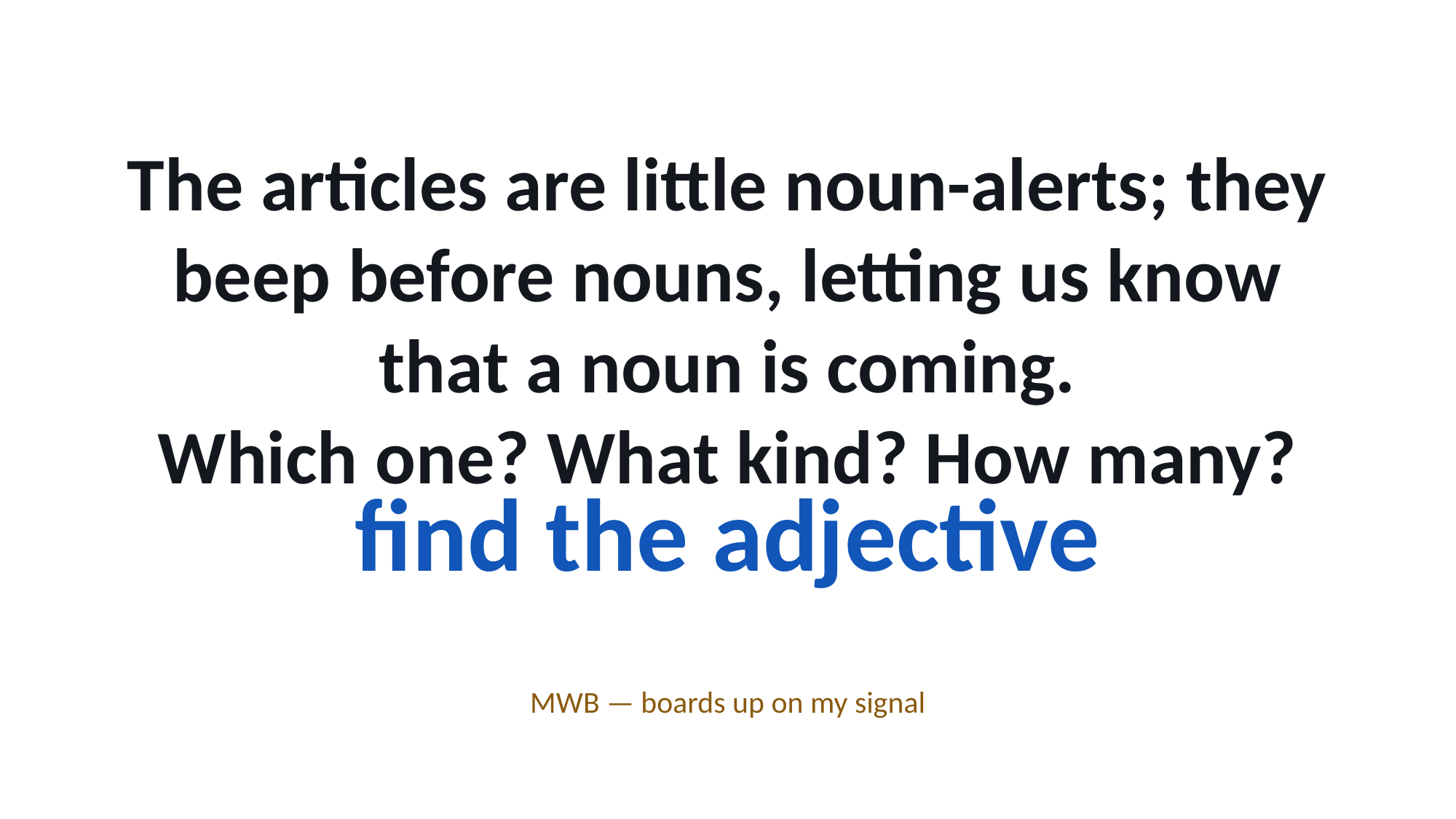

The articles are little noun-alerts; they beep before nouns, letting us know that a noun is coming.
Which one? What kind? How many?
find the adjective
MWB — boards up on my signal